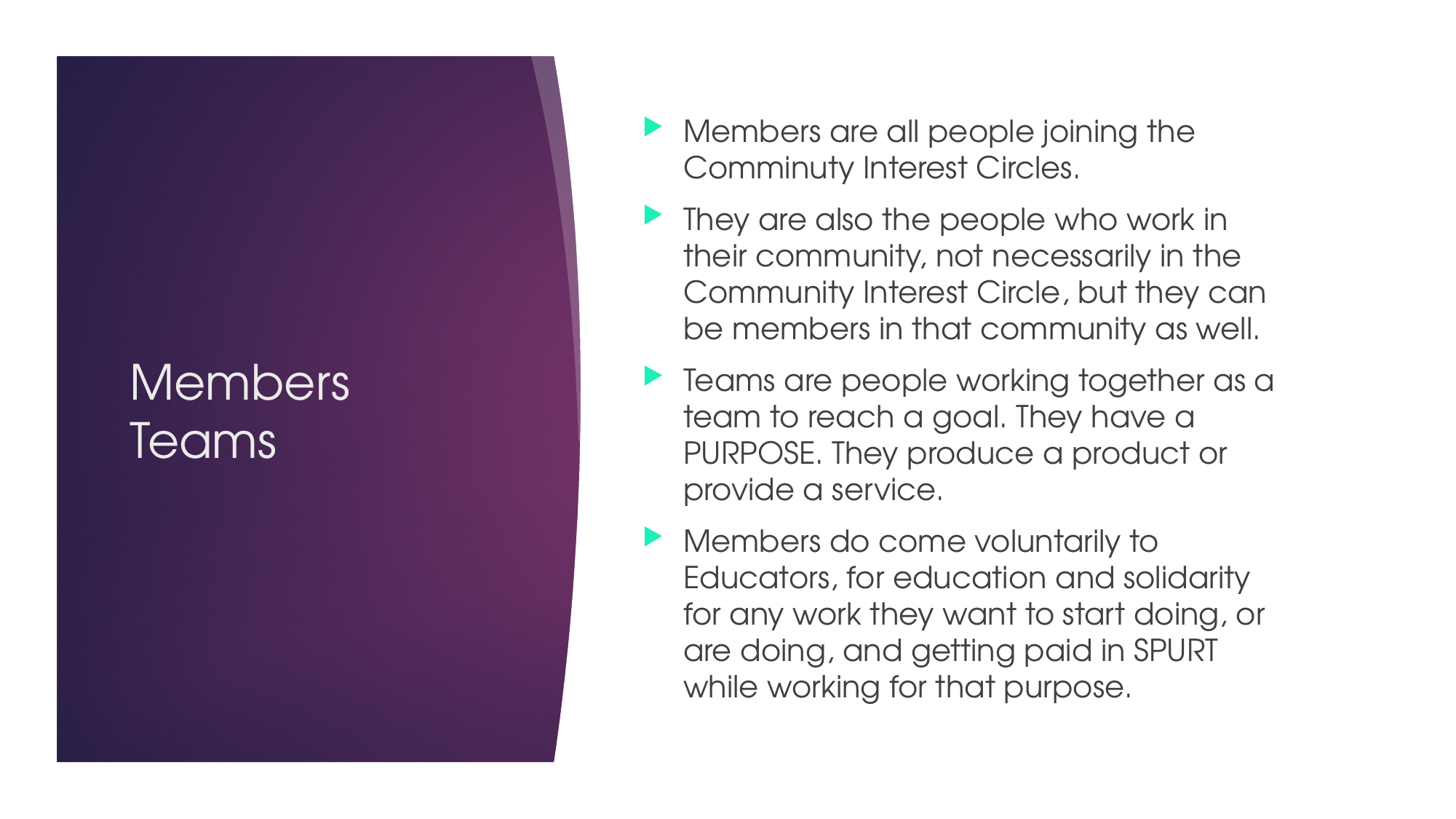

Members are all people joining the Comminuty Interest Circles.
They are also the people who work in their community, not necessarily in the Community Interest Circle, but they can be members in that community as well.
Teams are people working together as a team to reach a goal. They have a PURPOSE. They produce a product or provide a service.
Members do come voluntarily to Educators, for education and solidarity for any work they want to start doing, or are doing, and getting paid in SPURT while working for that purpose.
# Members Teams